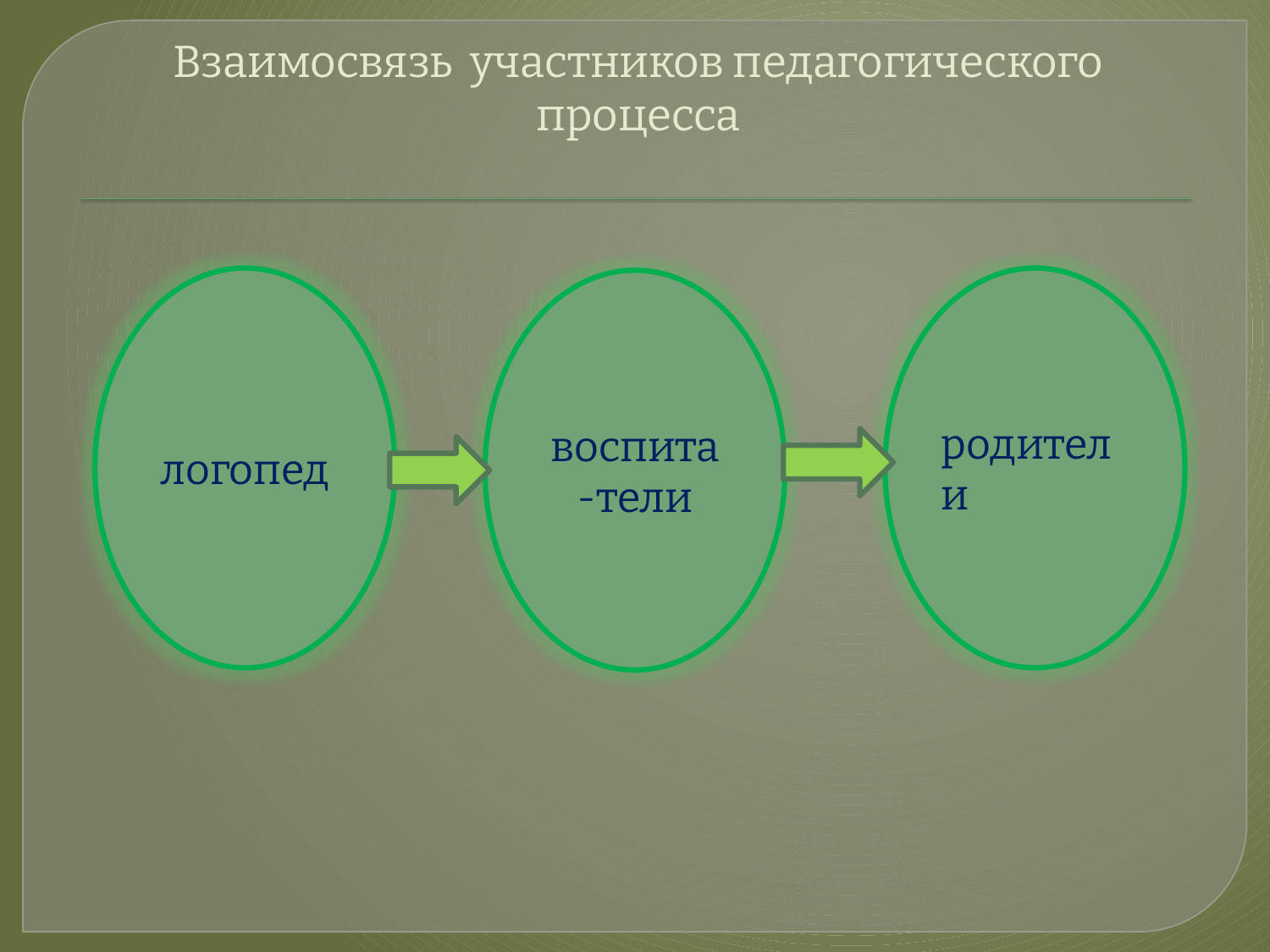

# Взаимосвязь  участников педагогического процесса
логопед
родители
воспита-тели